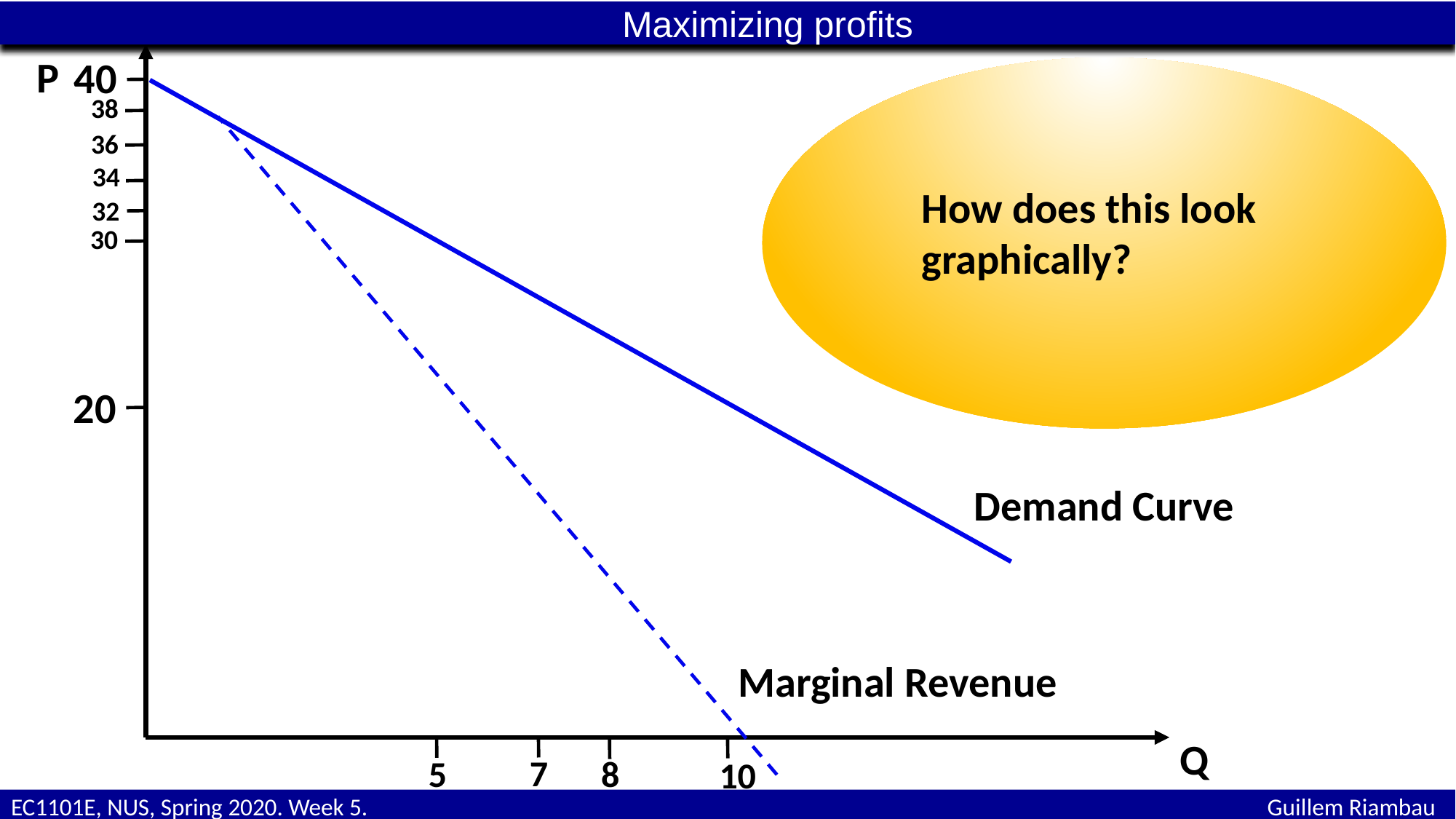

Maximizing profits
P
40

38
36
34
How does this look graphically?
32
30
20
Demand Curve
Marginal Revenue
Q
7
8
5
10
EC1101E, NUS, Spring 2020. Week 5.                                                                                                                                                                     Guillem Riambau